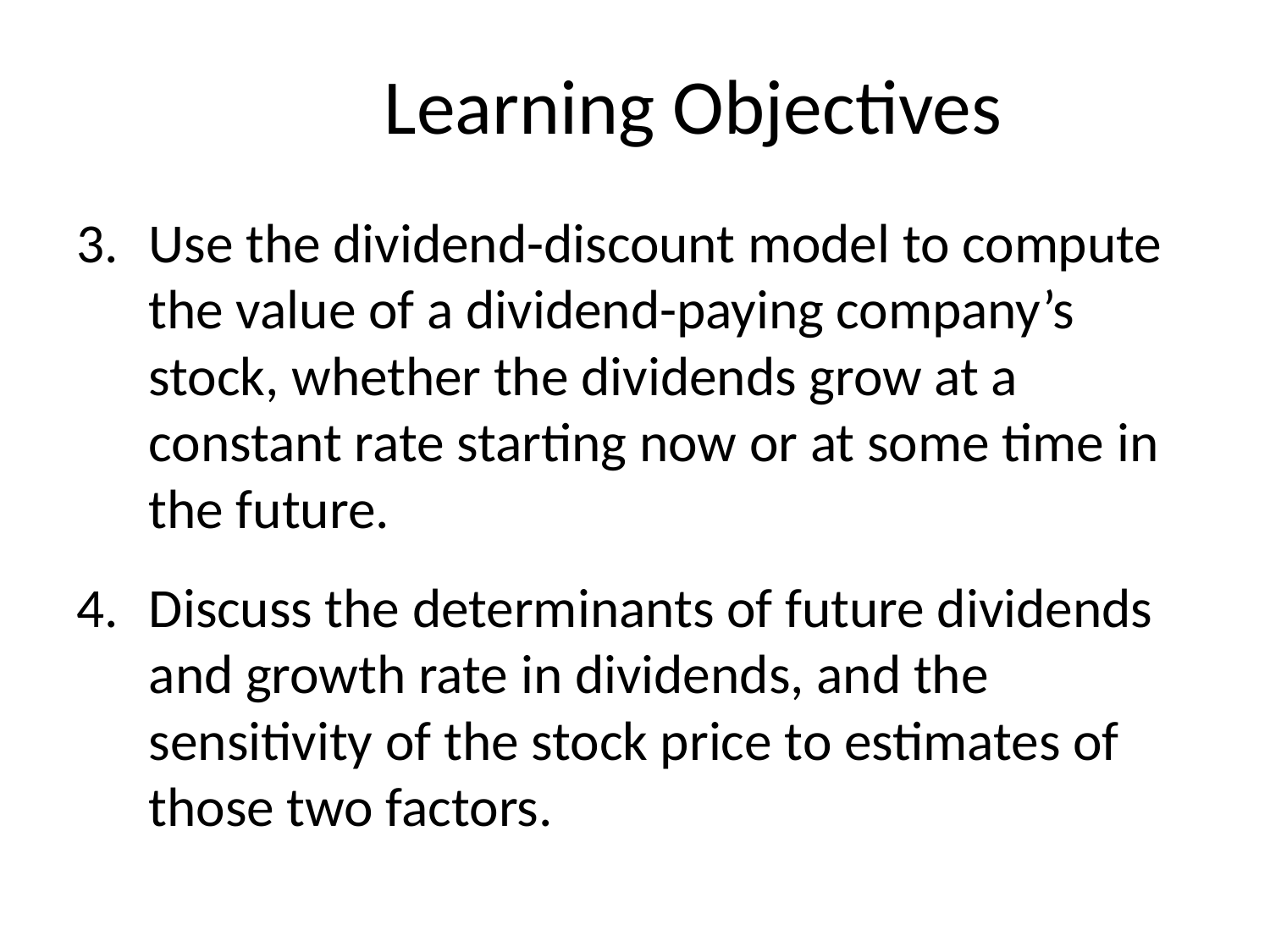

# Learning Objectives
Use the dividend-discount model to compute the value of a dividend-paying company’s stock, whether the dividends grow at a constant rate starting now or at some time in the future.
Discuss the determinants of future dividends and growth rate in dividends, and the sensitivity of the stock price to estimates of those two factors.